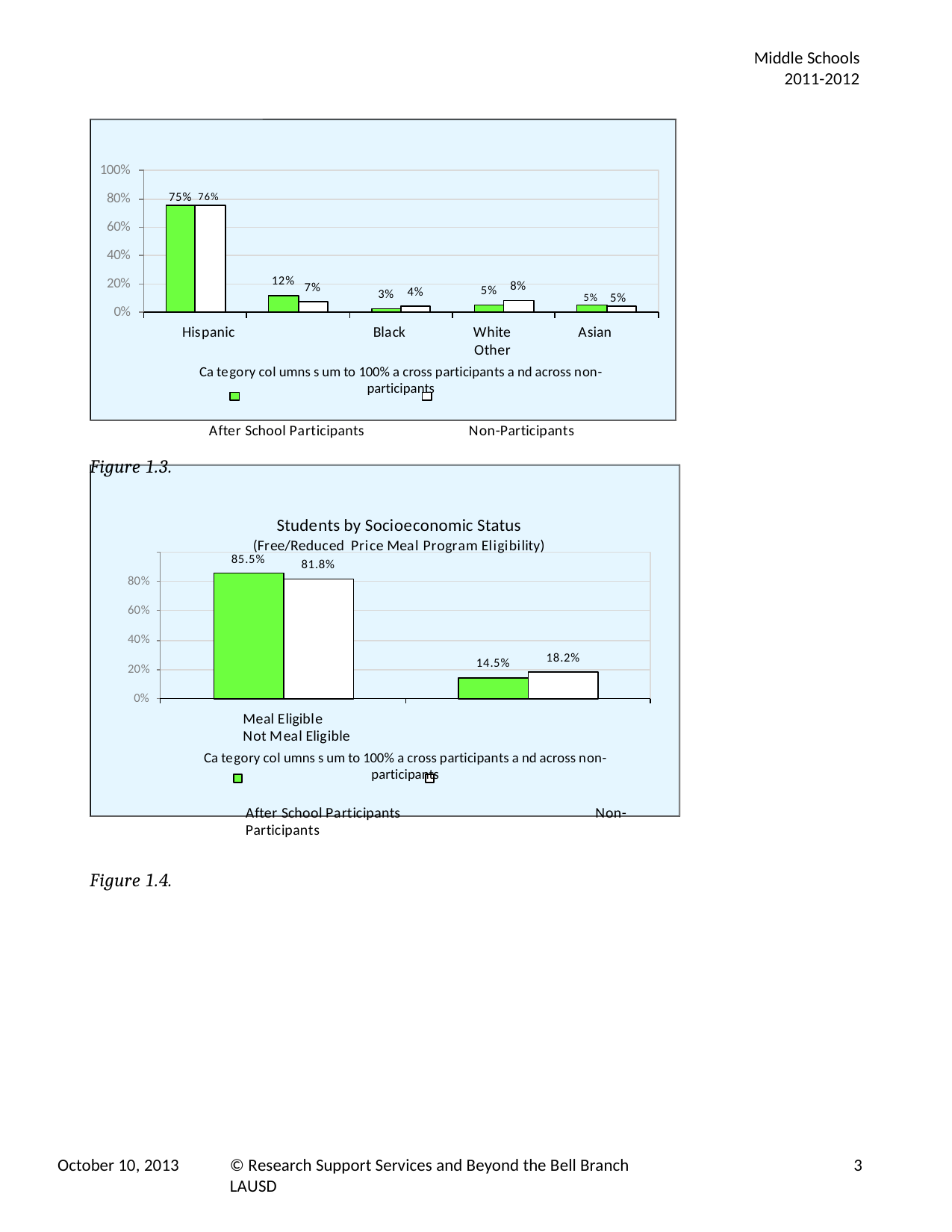

Middle Schools 2011-2012

100%

80%

75%  76%

60%

40%

20%

0%

12%
8%
7%
5%
5%     5%
4%

3%

Hispanic	Black	White	Asian	Other
Ca tegory col umns s um to 100% a cross participants a nd across non-participants

After School Participants	Non-Participants

Figure 1.3.

Students by Socioeconomic Status
(Free/Reduced  Price Meal Program Eligibility)

85.5%

81.8%
80%

60%

40%

18.2%
14.5%
20%

0%
Meal Eligible	Not Meal Eligible
Ca tegory col umns s um to 100% a cross participants a nd across non-participants

After School Participants	Non-Participants

Figure 1.4.

October 10, 2013
© Research Support Services and Beyond the Bell Branch LAUSD
3